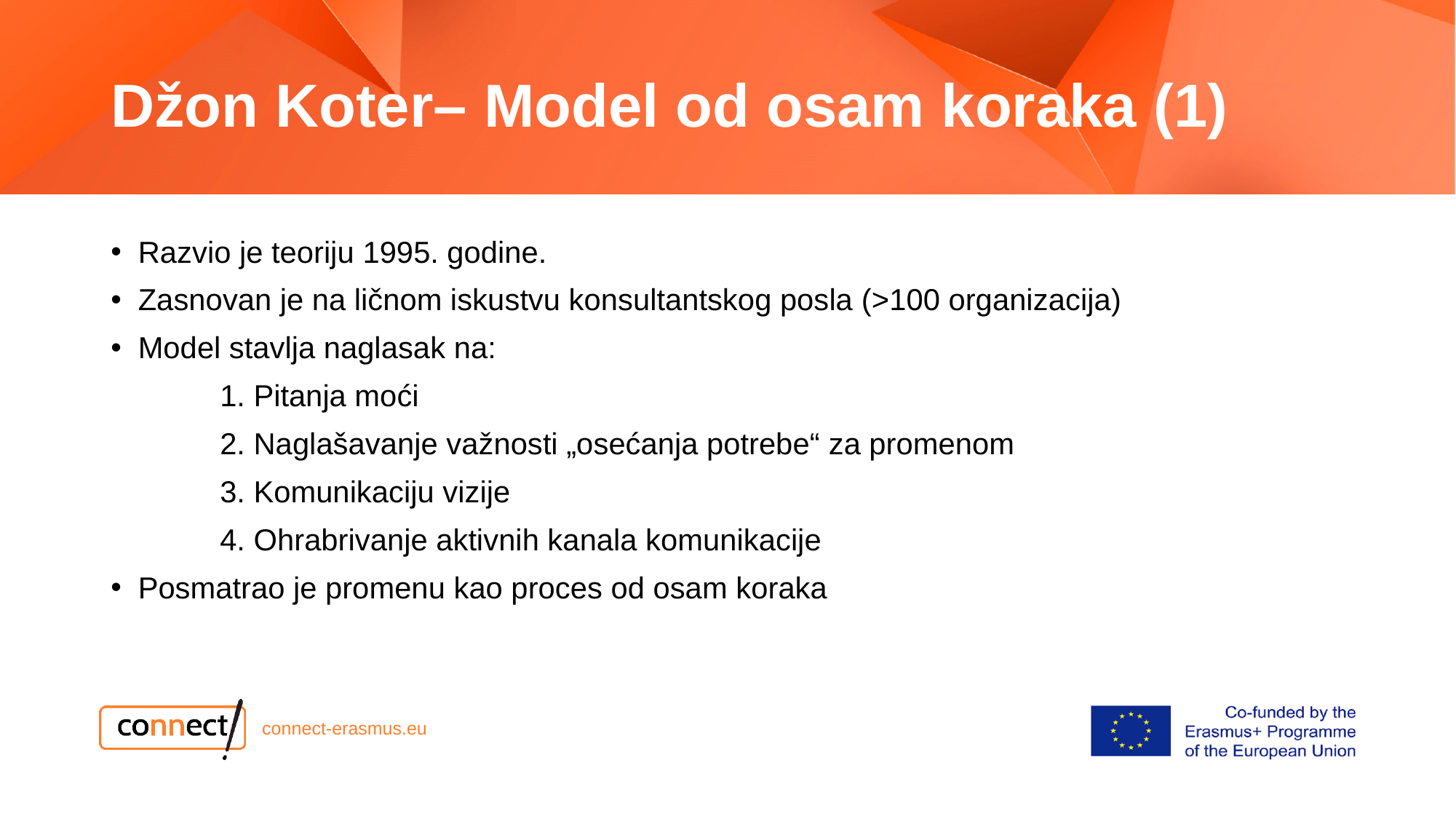

# Džon Koter– Model od osam koraka (1)
Razvio je teoriju 1995. godine.
Zasnovan je na ličnom iskustvu konsultantskog posla (>100 organizacija)
Model stavlja naglasak na:
	1. Pitanja moći
	2. Naglašavanje važnosti „osećanja potrebe“ za promenom
	3. Komunikaciju vizije
	4. Ohrabrivanje aktivnih kanala komunikacije
Posmatrao je promenu kao proces od osam koraka

connect-erasmus.eu